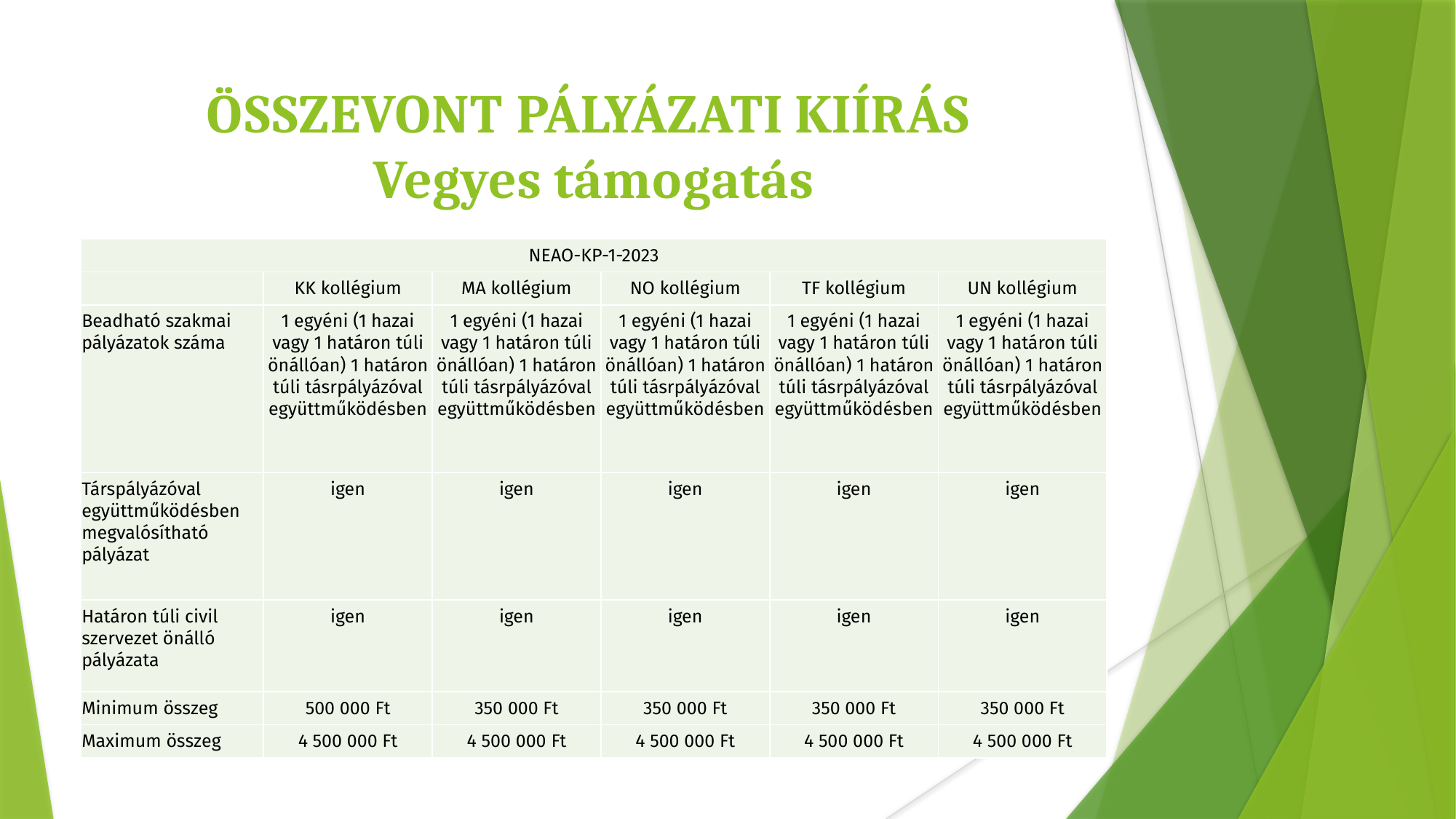

# ÖSSZEVONT PÁLYÁZATI KIÍRÁS Vegyes támogatás
| NEAO-KP-1-2023 |  |  |  |  |  |
| --- | --- | --- | --- | --- | --- |
|  | KK kollégium | MA kollégium | NO kollégium | TF kollégium | UN kollégium |
| Beadható szakmai pályázatok száma | 1 egyéni (1 hazai vagy 1 határon túli önállóan) 1 határon túli tásrpályázóval együttműködésben | 1 egyéni (1 hazai vagy 1 határon túli önállóan) 1 határon túli tásrpályázóval együttműködésben | 1 egyéni (1 hazai vagy 1 határon túli önállóan) 1 határon túli tásrpályázóval együttműködésben | 1 egyéni (1 hazai vagy 1 határon túli önállóan) 1 határon túli tásrpályázóval együttműködésben | 1 egyéni (1 hazai vagy 1 határon túli önállóan) 1 határon túli tásrpályázóval együttműködésben |
| Társpályázóval együttműködésben megvalósítható pályázat | igen | igen | igen | igen | igen |
| Határon túli civil szervezet önálló pályázata | igen | igen | igen | igen | igen |
| Minimum összeg | 500 000 Ft | 350 000 Ft | 350 000 Ft | 350 000 Ft | 350 000 Ft |
| Maximum összeg | 4 500 000 Ft | 4 500 000 Ft | 4 500 000 Ft | 4 500 000 Ft | 4 500 000 Ft |